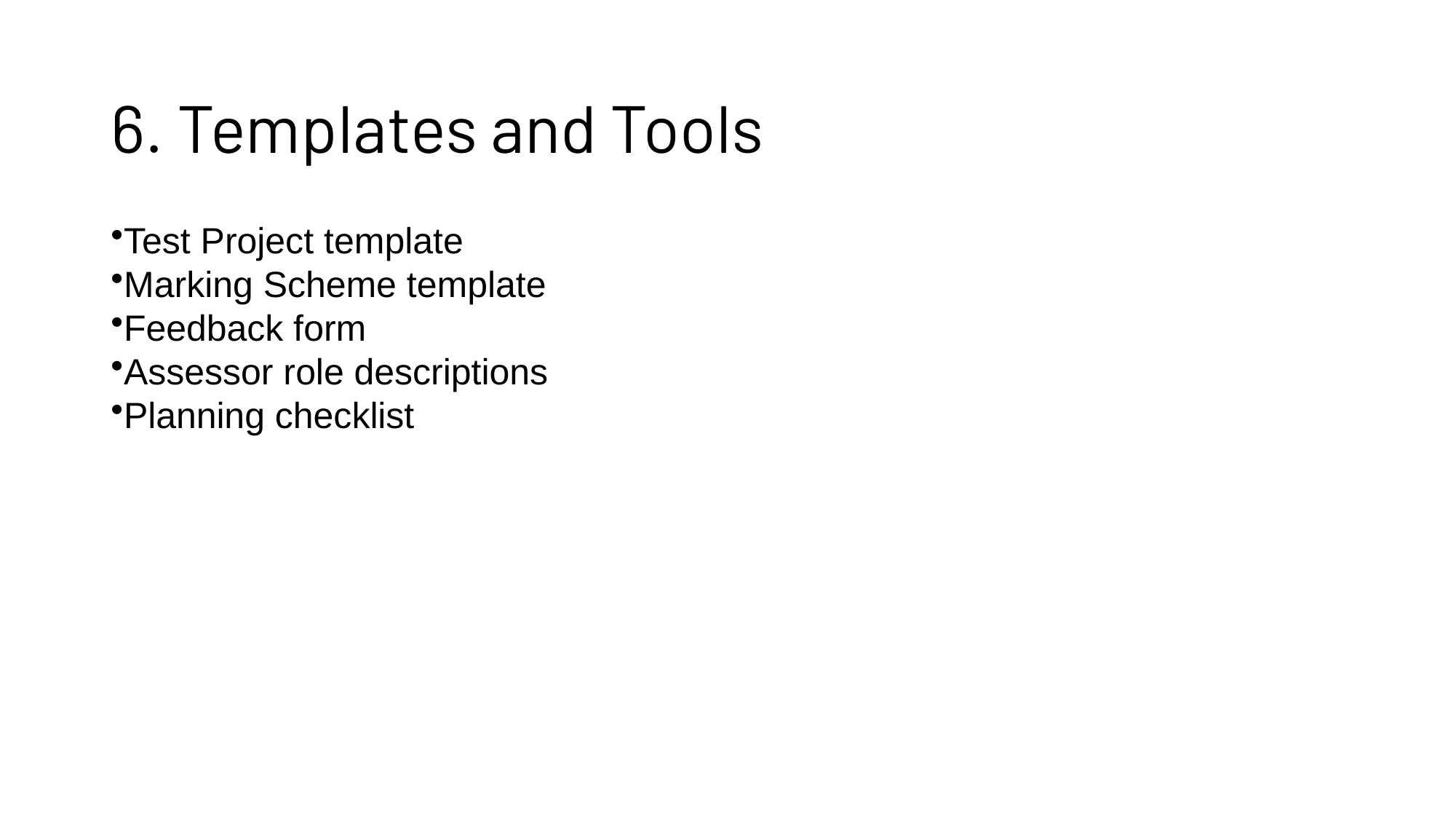

# 6. Templates and Tools
Test Project template
Marking Scheme template
Feedback form
Assessor role descriptions
Planning checklist